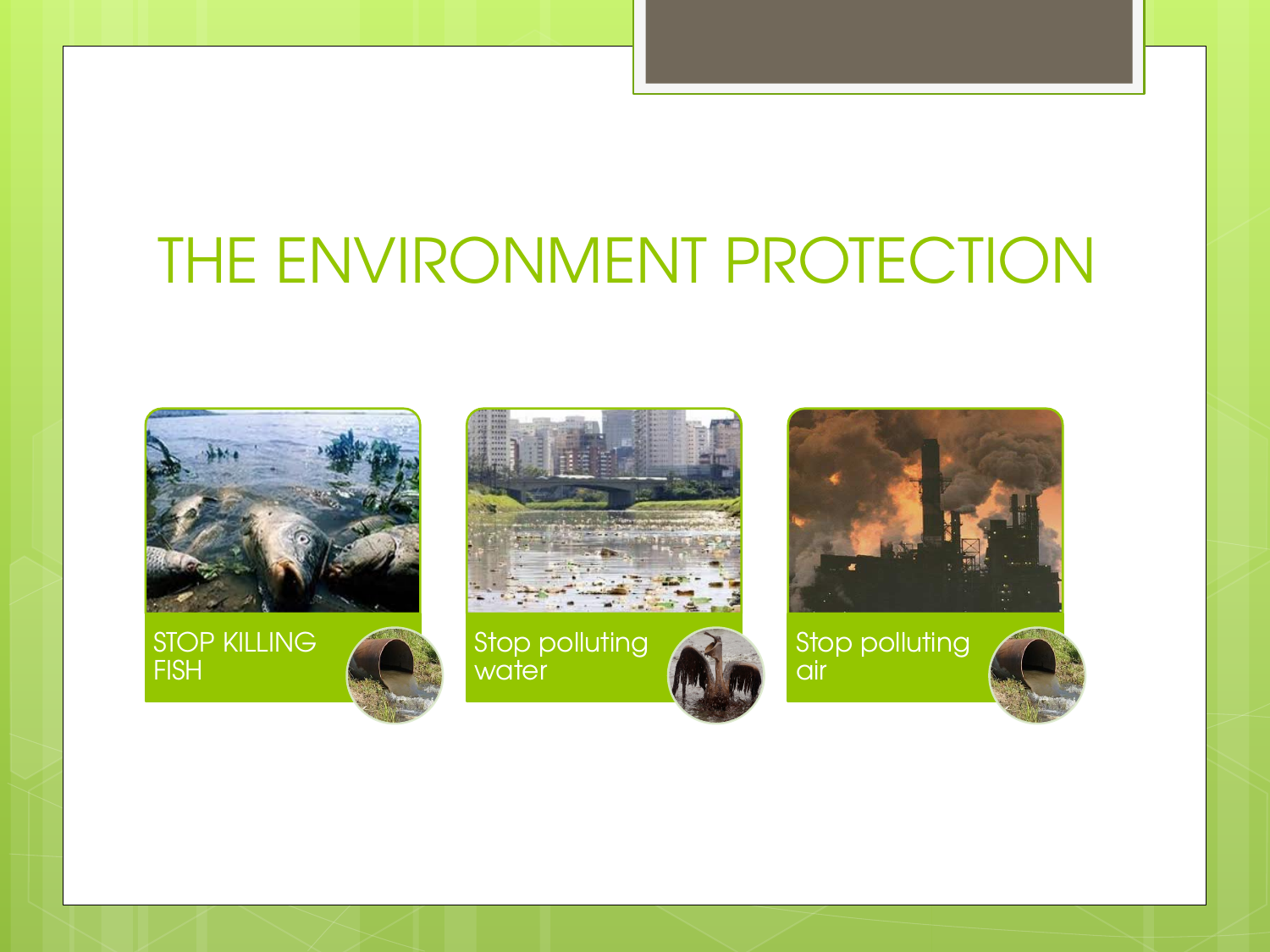

# THE ENVIRONMENT PROTECTION
STOP KILLING FISH
Stop polluting water
Stop polluting air